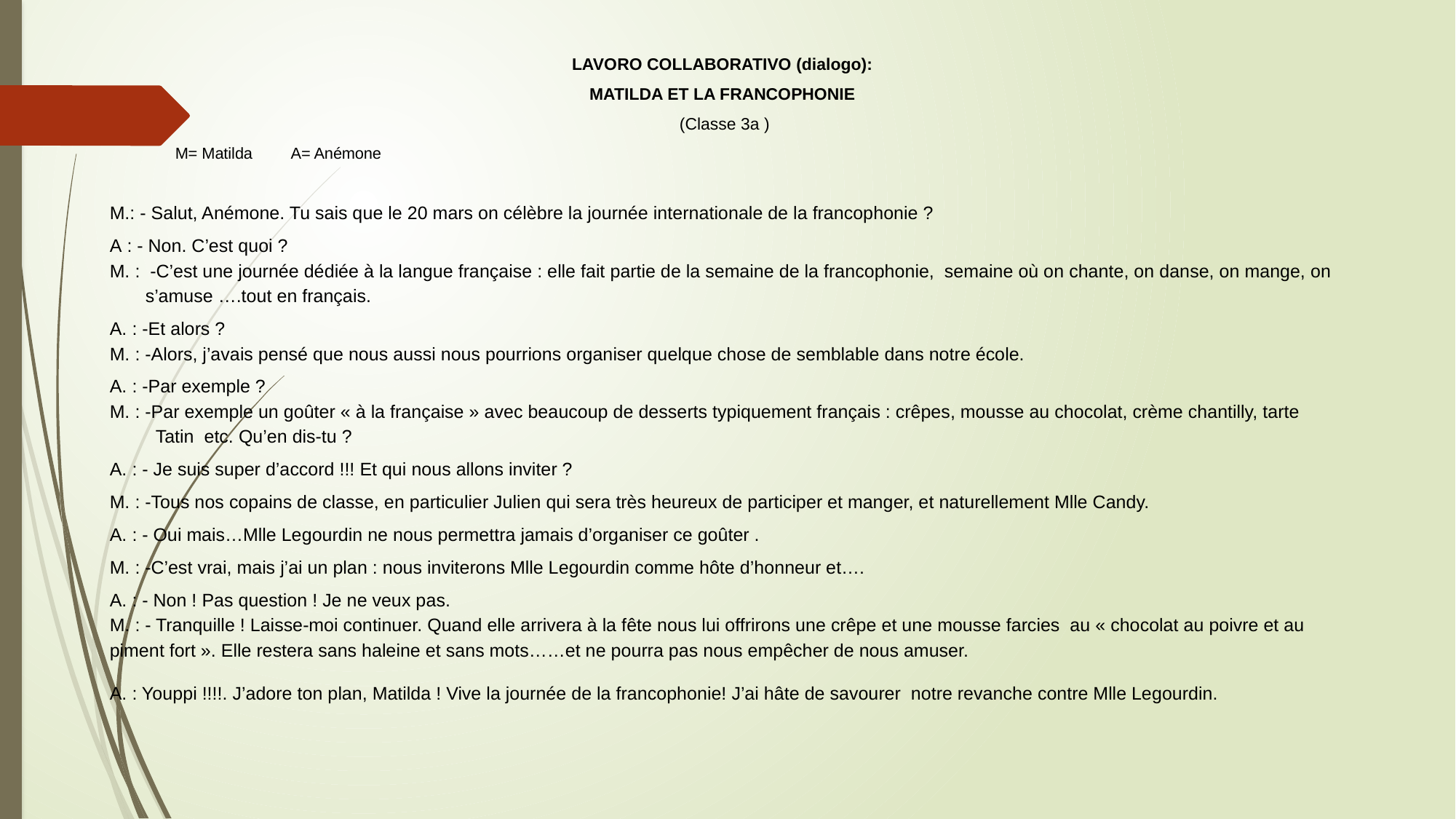

LAVORO COLLABORATIVO (dialogo):
MATILDA ET LA FRANCOPHONIE
 (Classe 3a )
               M= Matilda         A= Anémone

M.: - Salut, Anémone. Tu sais que le 20 mars on célèbre la journée internationale de la francophonie ?
A : - Non. C’est quoi ?
M. :  -C’est une journée dédiée à la langue française : elle fait partie de la semaine de la francophonie,  semaine où on chante, on danse, on mange, on
       s’amuse ….tout en français.
A. : -Et alors ?
M. : -Alors, j’avais pensé que nous aussi nous pourrions organiser quelque chose de semblable dans notre école.
A. : -Par exemple ?
M. : -Par exemple un goûter « à la française » avec beaucoup de desserts typiquement français : crêpes, mousse au chocolat, crème chantilly, tarte
         Tatin  etc. Qu’en dis-tu ?
A. : - Je suis super d’accord !!! Et qui nous allons inviter ?
M. : -Tous nos copains de classe, en particulier Julien qui sera très heureux de participer et manger, et naturellement Mlle Candy.
A. : - Oui mais…Mlle Legourdin ne nous permettra jamais d’organiser ce goûter .
M. : -C’est vrai, mais j’ai un plan : nous inviterons Mlle Legourdin comme hôte d’honneur et….
A. : - Non ! Pas question ! Je ne veux pas.
M. : - Tranquille ! Laisse-moi continuer. Quand elle arrivera à la fête nous lui offrirons une crêpe et une mousse farcies  au « chocolat au poivre et au piment fort ». Elle restera sans haleine et sans mots……et ne pourra pas nous empêcher de nous amuser.
A. : Youppi !!!!. J’adore ton plan, Matilda ! Vive la journée de la francophonie! J’ai hâte de savourer  notre revanche contre Mlle Legourdin.